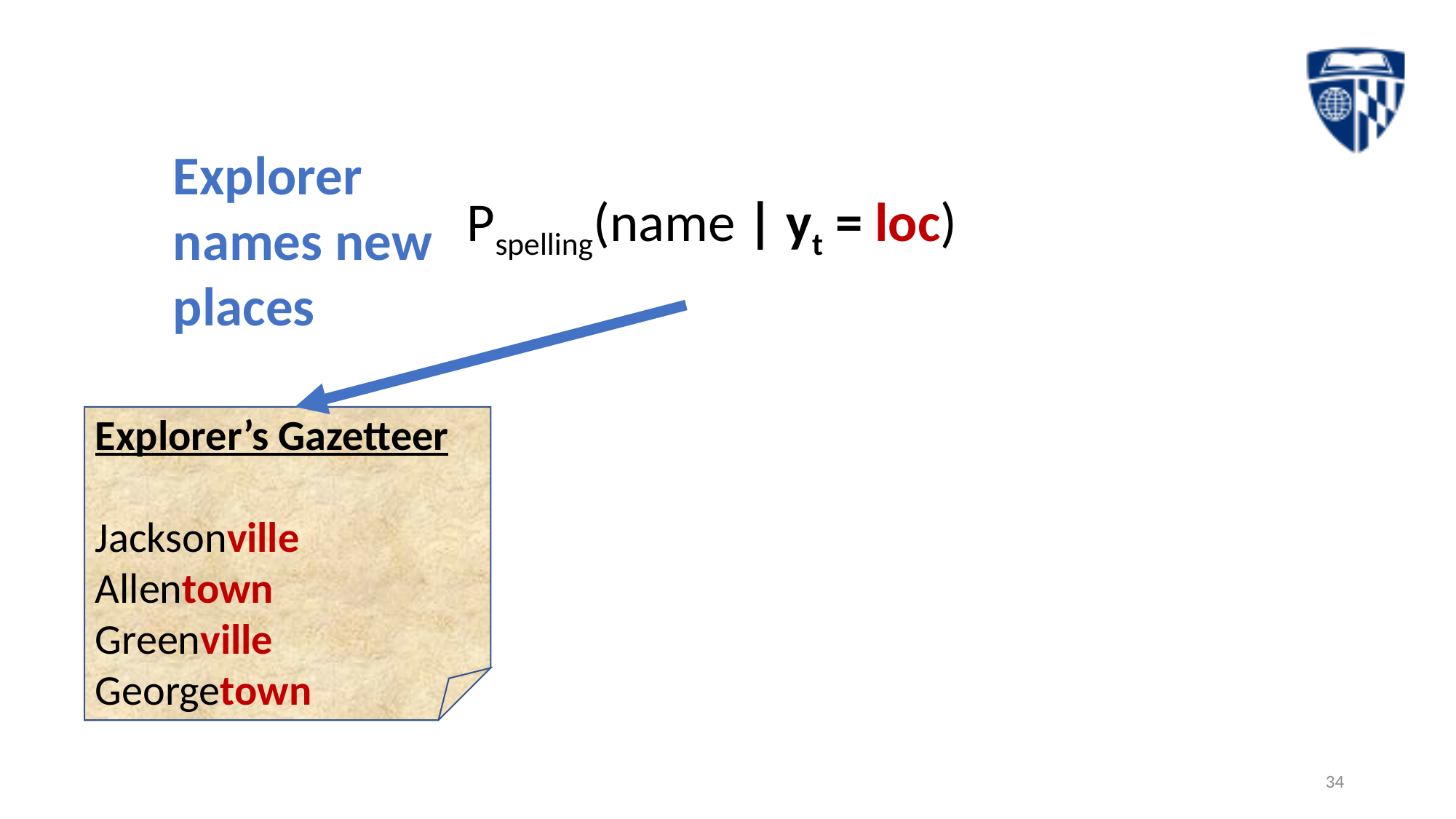

Explorer names new places
Pspelling(name | yt = loc)
Explorer’s Gazetteer

Jacksonville
Allentown
Greenville
Georgetown

34